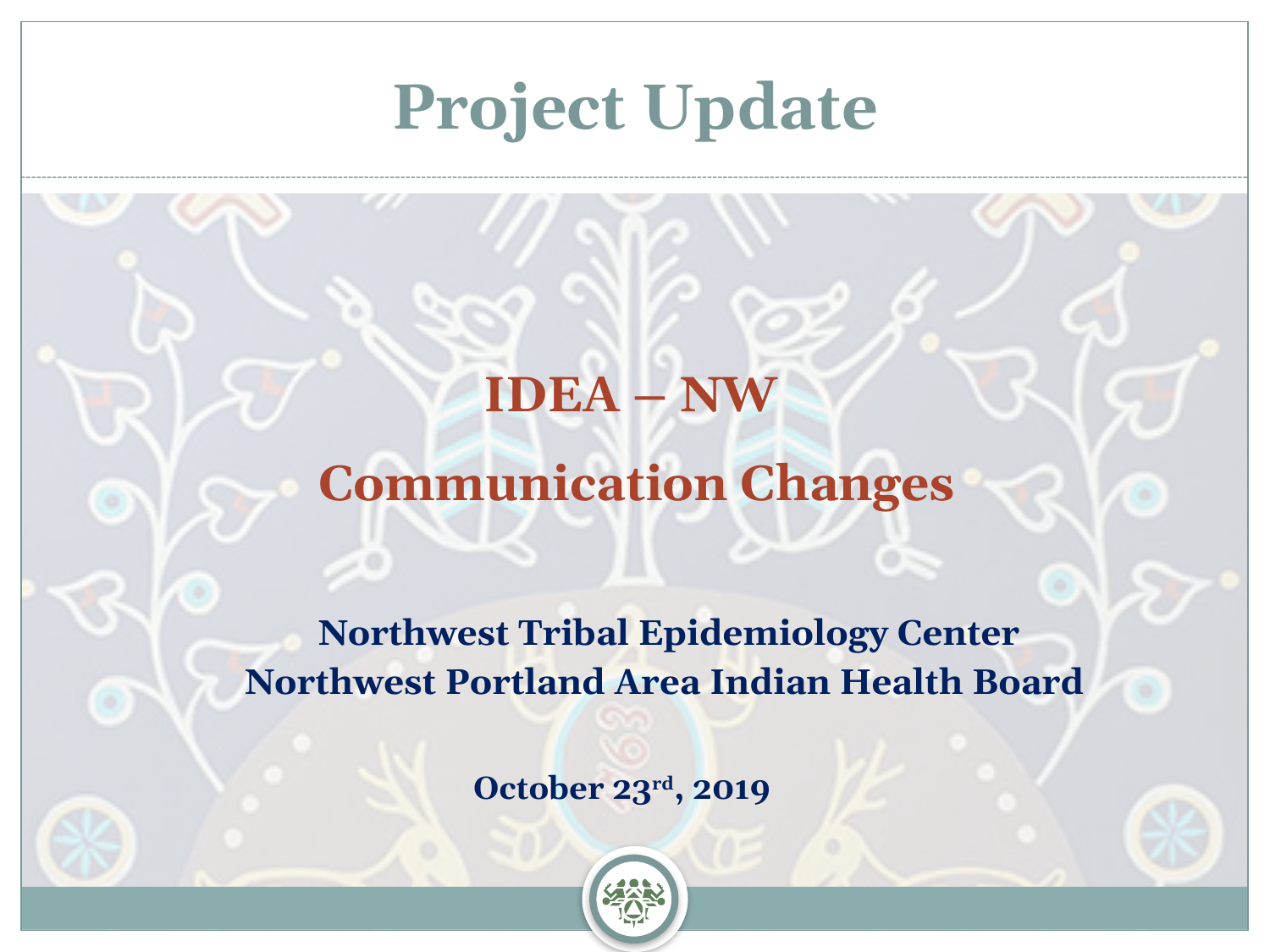

Project Update
#
IDEA – NW
Communication Changes
Northwest Tribal Epidemiology Center
Northwest Portland Area Indian Health Board
  October 23rd, 2019